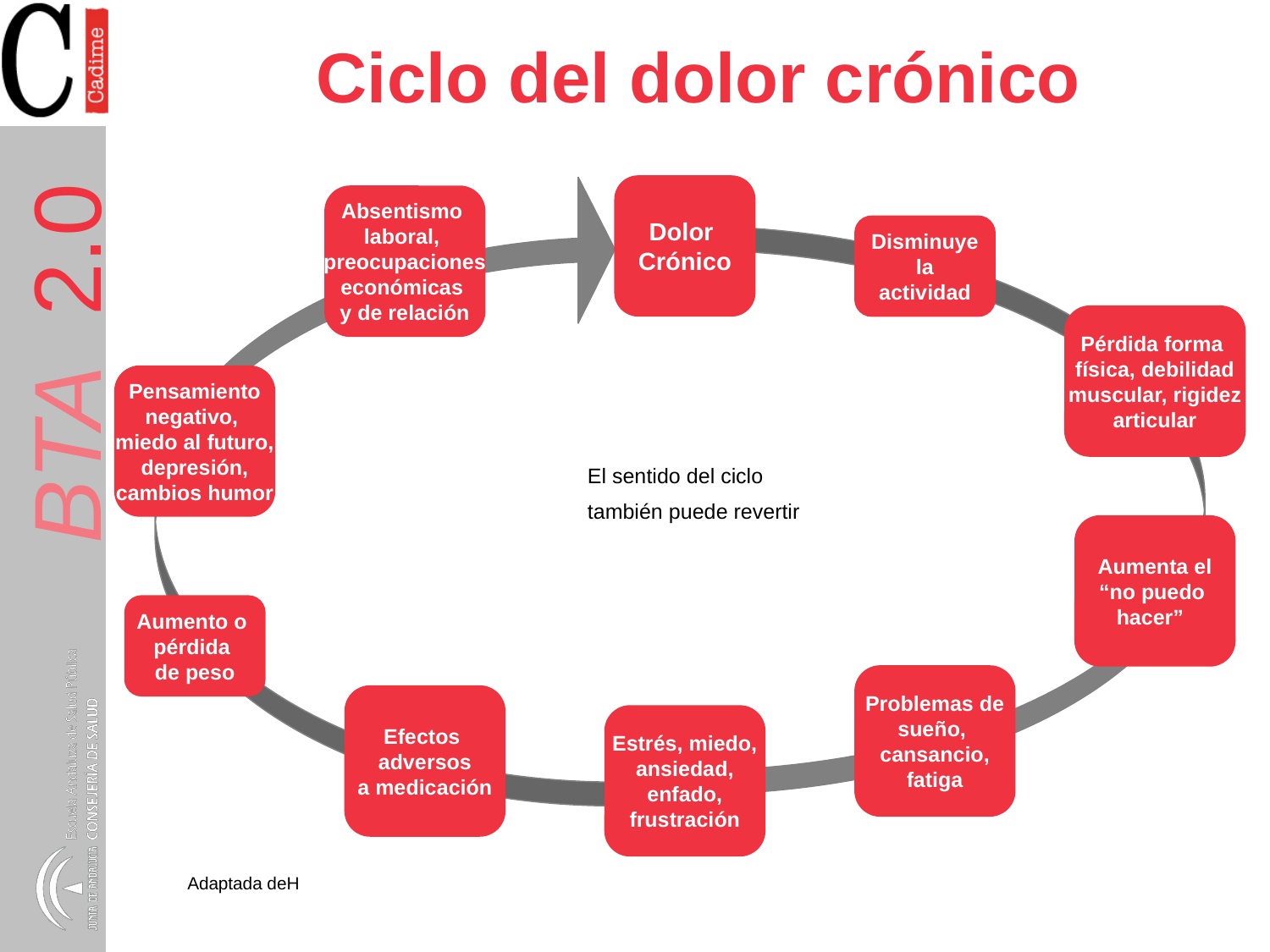

Ciclo del dolor crónico

Dolor
Crónico
Absentismo
laboral,
preocupaciones
económicas
y de relación
Disminuye
la
actividad

Pérdida forma
física, debilidad
muscular, rigidez
articular
Pensamiento
negativo,
miedo al futuro,
depresión,
cambios humor
El sentido del ciclo
también puede revertir
Aumenta el
“no puedo
hacer”
Aumento o
pérdida
de peso
Problemas de
sueño,
cansancio,
fatiga
Efectos
adversos
a medicación
Estrés, miedo,
ansiedad,
enfado,
frustración
Adaptada deH